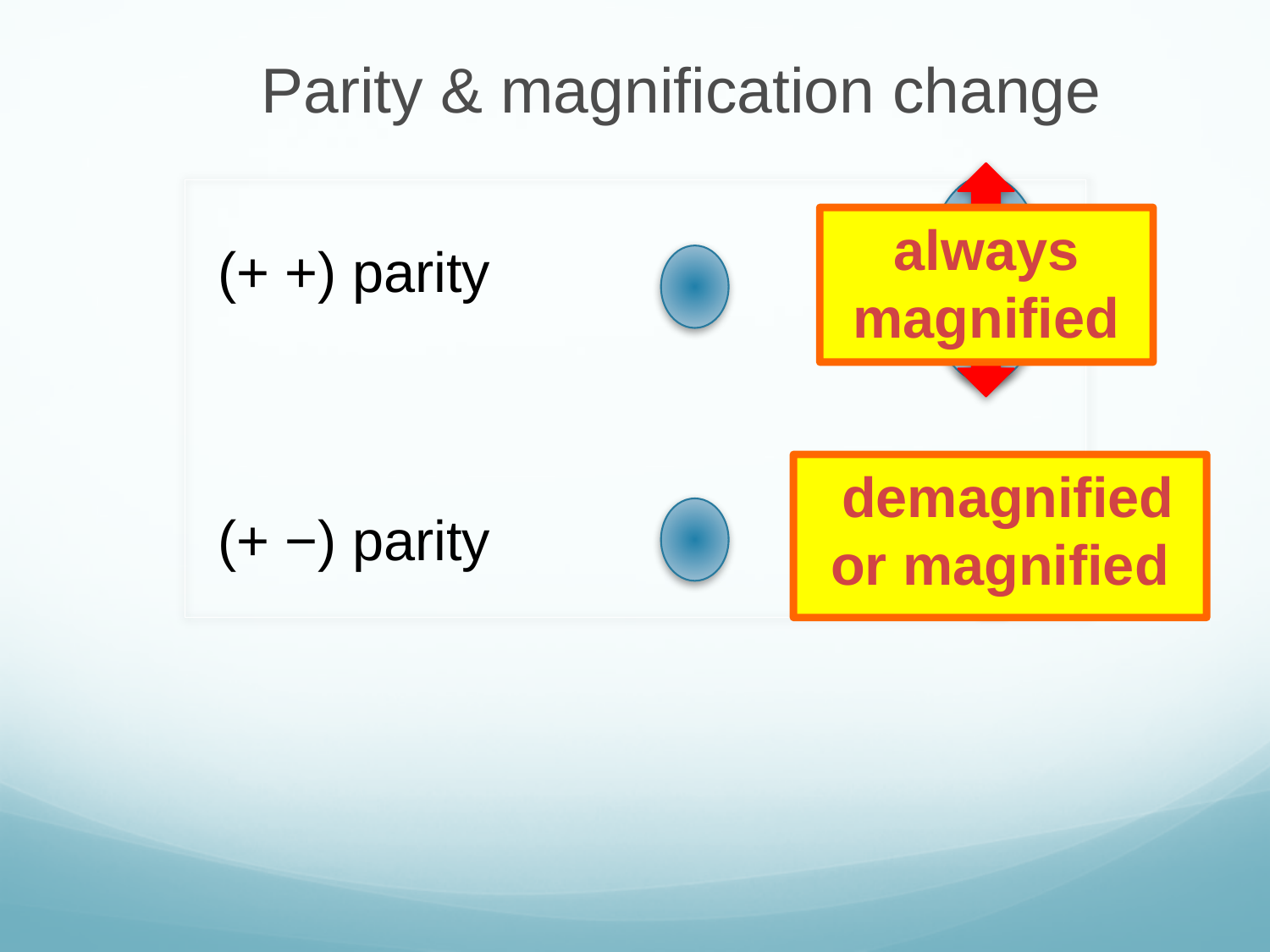

Parity & magnification change

always magnified
(+ +) parity

 demagnified or magnified

(+ −) parity